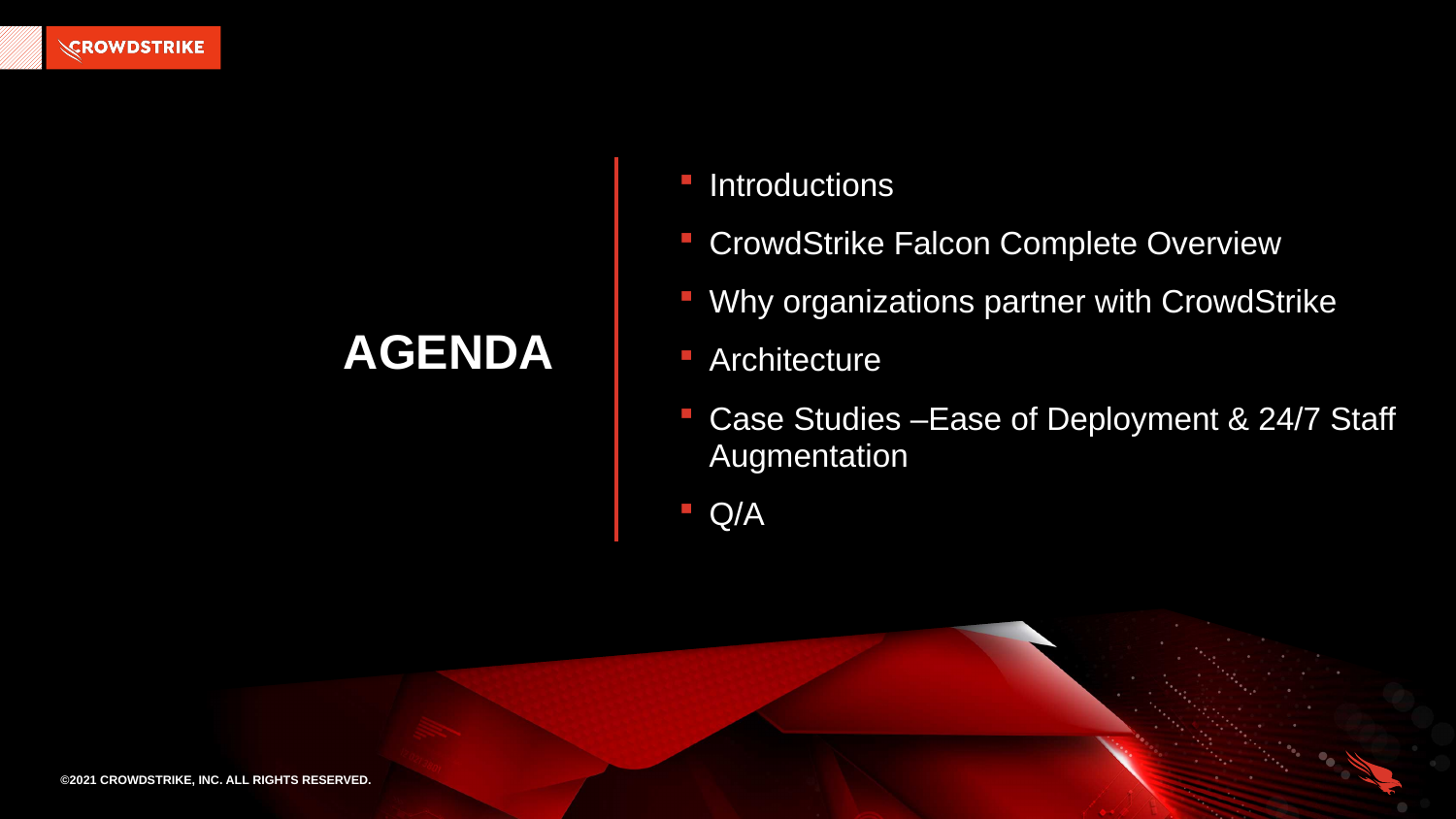

Introductions
CrowdStrike Falcon Complete Overview
Why organizations partner with CrowdStrike
Architecture
Case Studies –Ease of Deployment & 24/7 Staff Augmentation
Q/A
# agenda
©2021 CROWDSTRIKE, INC. ALL RIGHTS RESERVED.